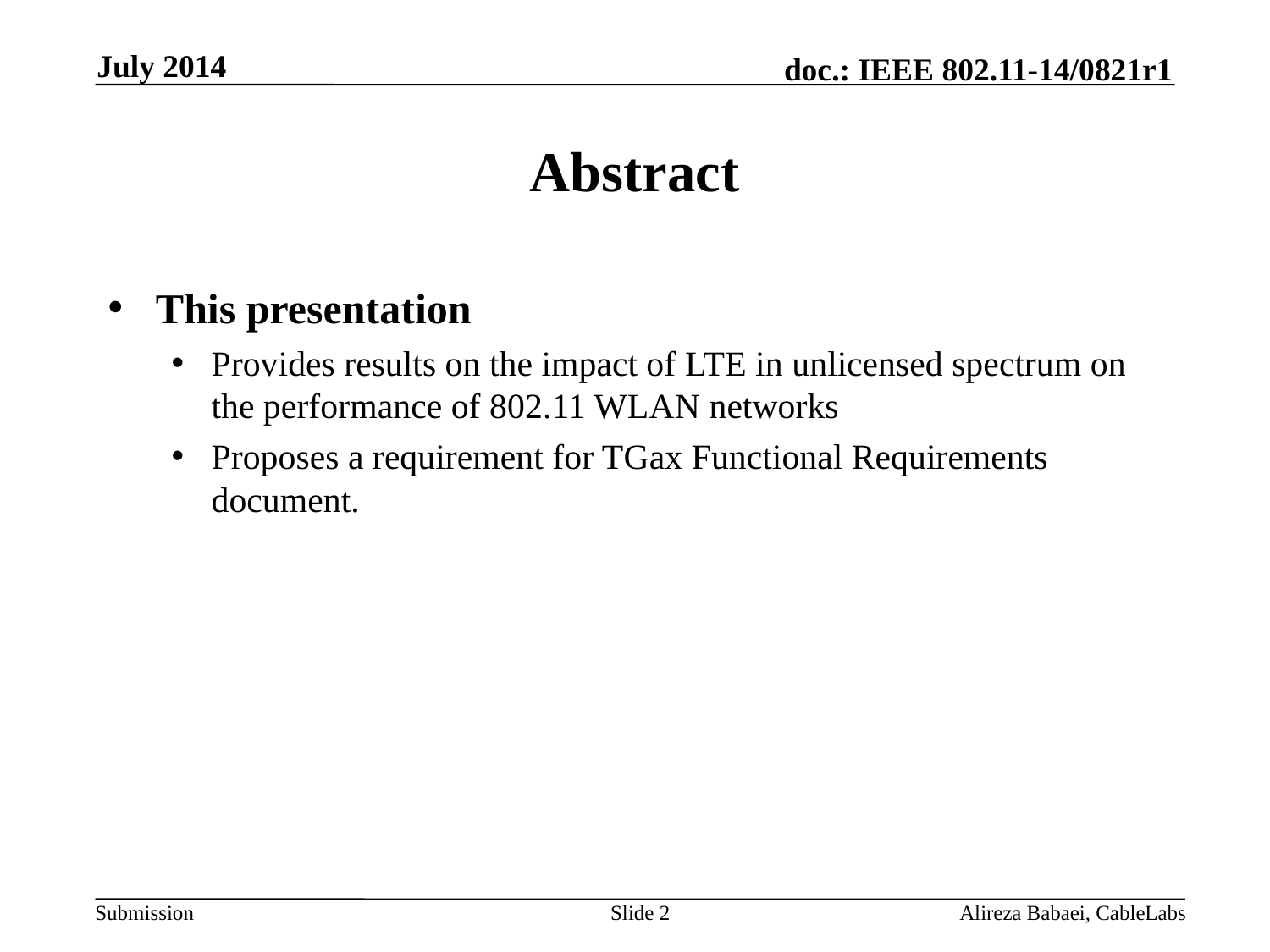

July 2014
# Abstract
This presentation
Provides results on the impact of LTE in unlicensed spectrum on the performance of 802.11 WLAN networks
Proposes a requirement for TGax Functional Requirements document.
Slide 2
Alireza Babaei, CableLabs